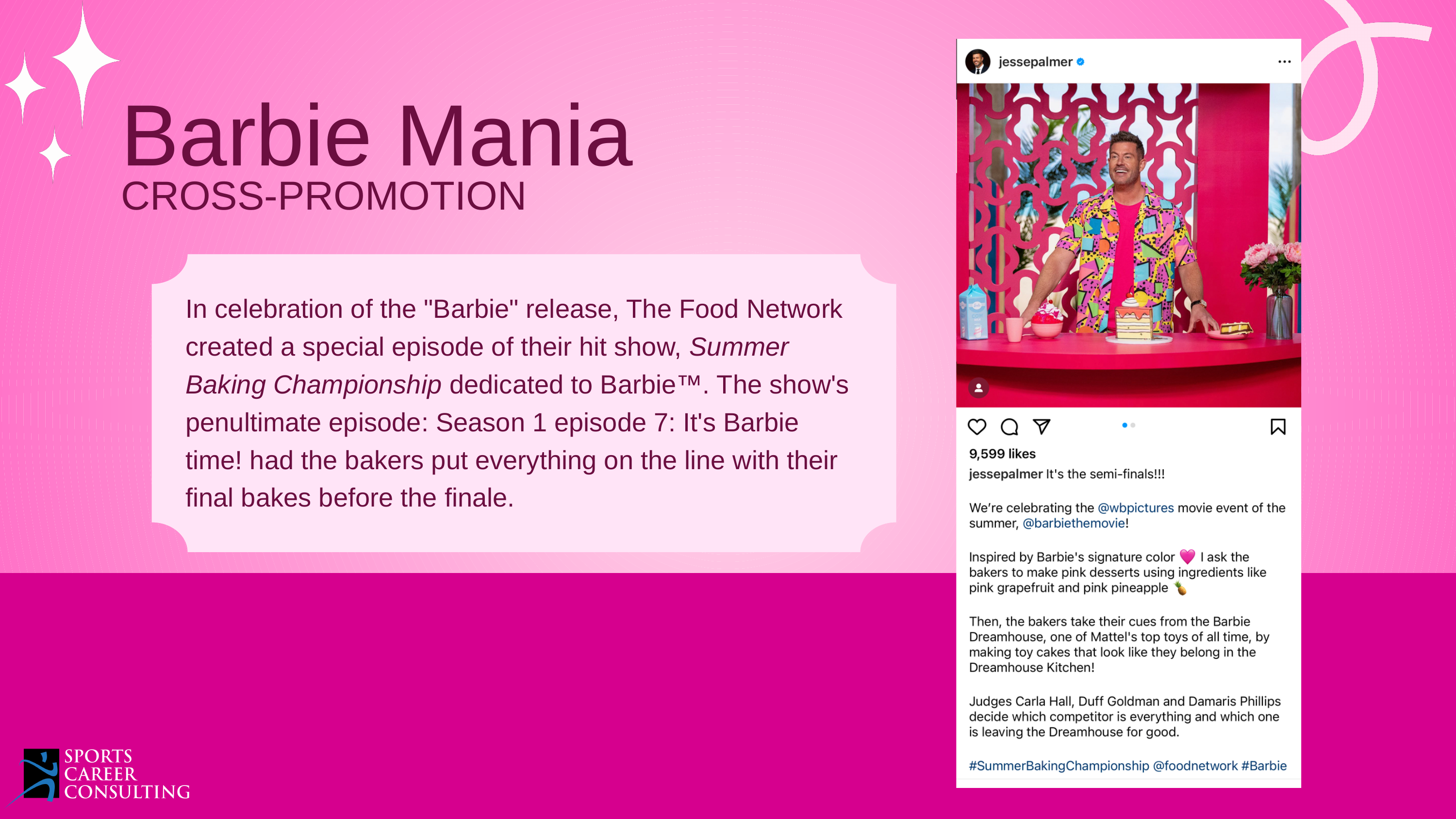

Barbie Mania

CROSS-PROMOTION

In celebration of the "Barbie" release, The Food Network created a special episode of their hit show, Summer Baking Championship dedicated to Barbie™. The show's penultimate episode: Season 1 episode 7: It's Barbie time! had the bakers put everything on the line with their final bakes before the finale.